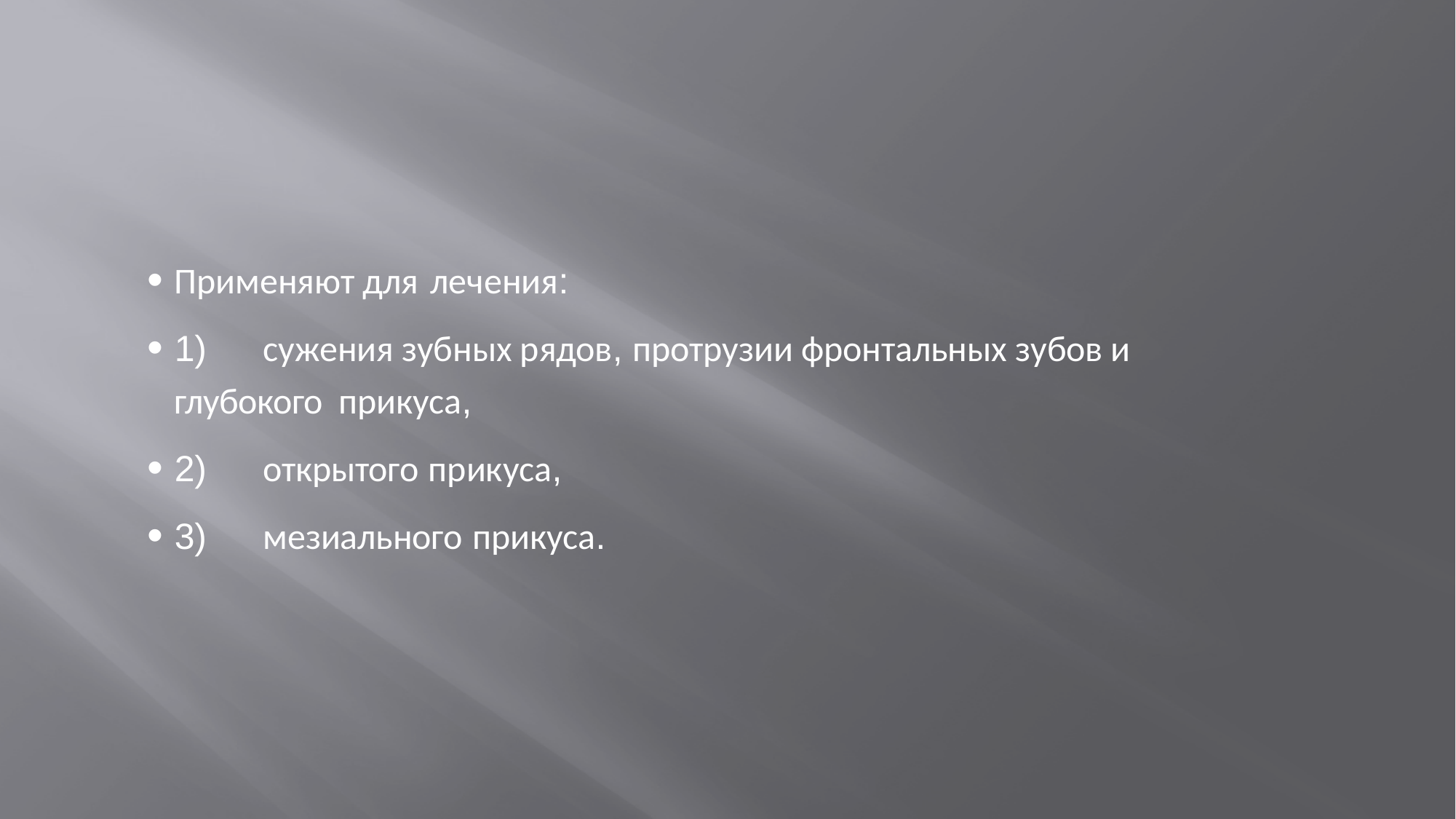

Применяют для лечения:
1)	сужения зубных рядов, протрузии фронтальных зубов и глубокого  прикуса,
2)	открытого прикуса,
3)	мезиального прикуса.